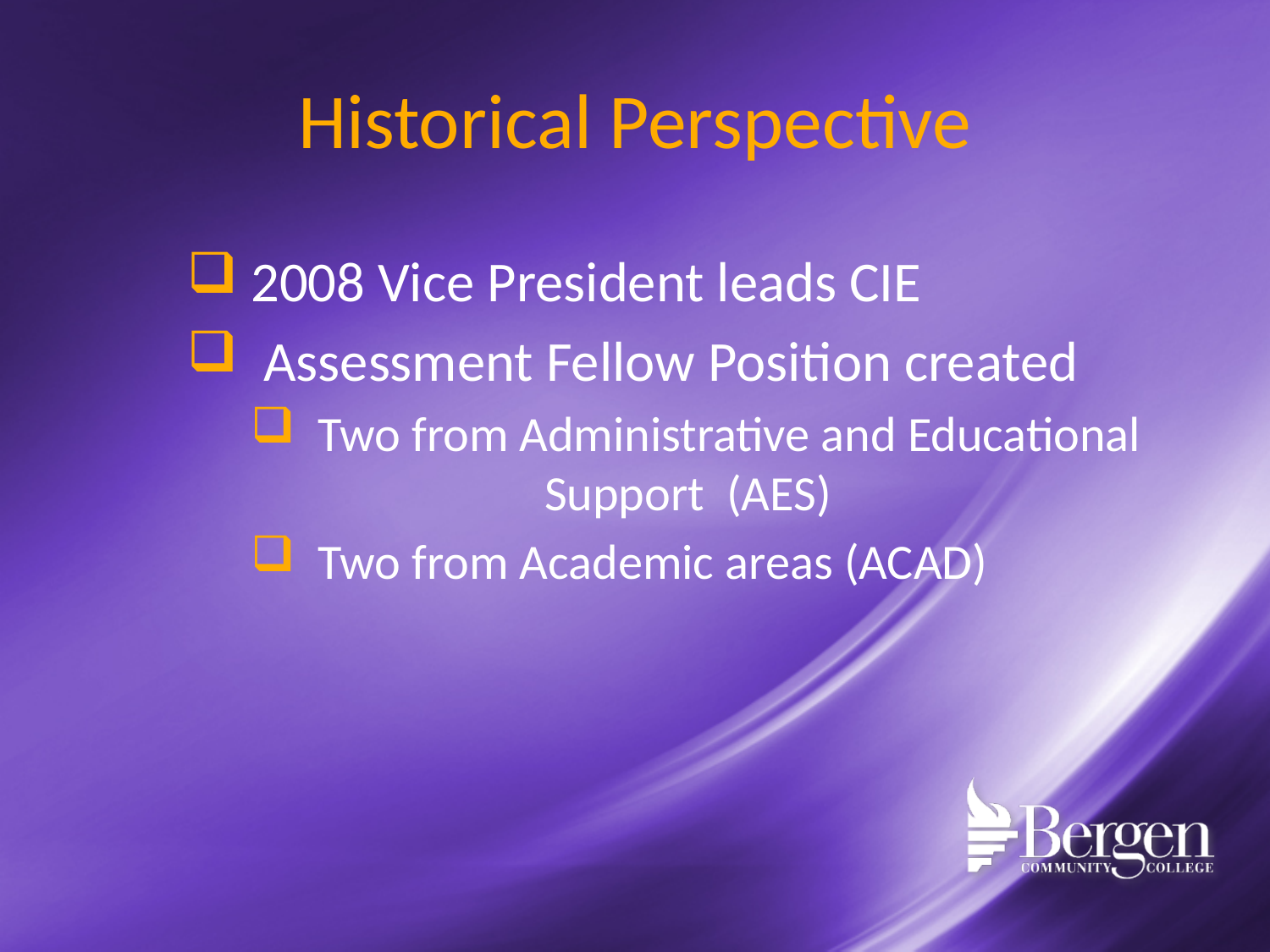

# Historical Perspective
 2008 Vice President leads CIE
  Assessment Fellow Position created
  Two from Administrative and Educational   			Support  (AES)
  Two from Academic areas (ACAD)